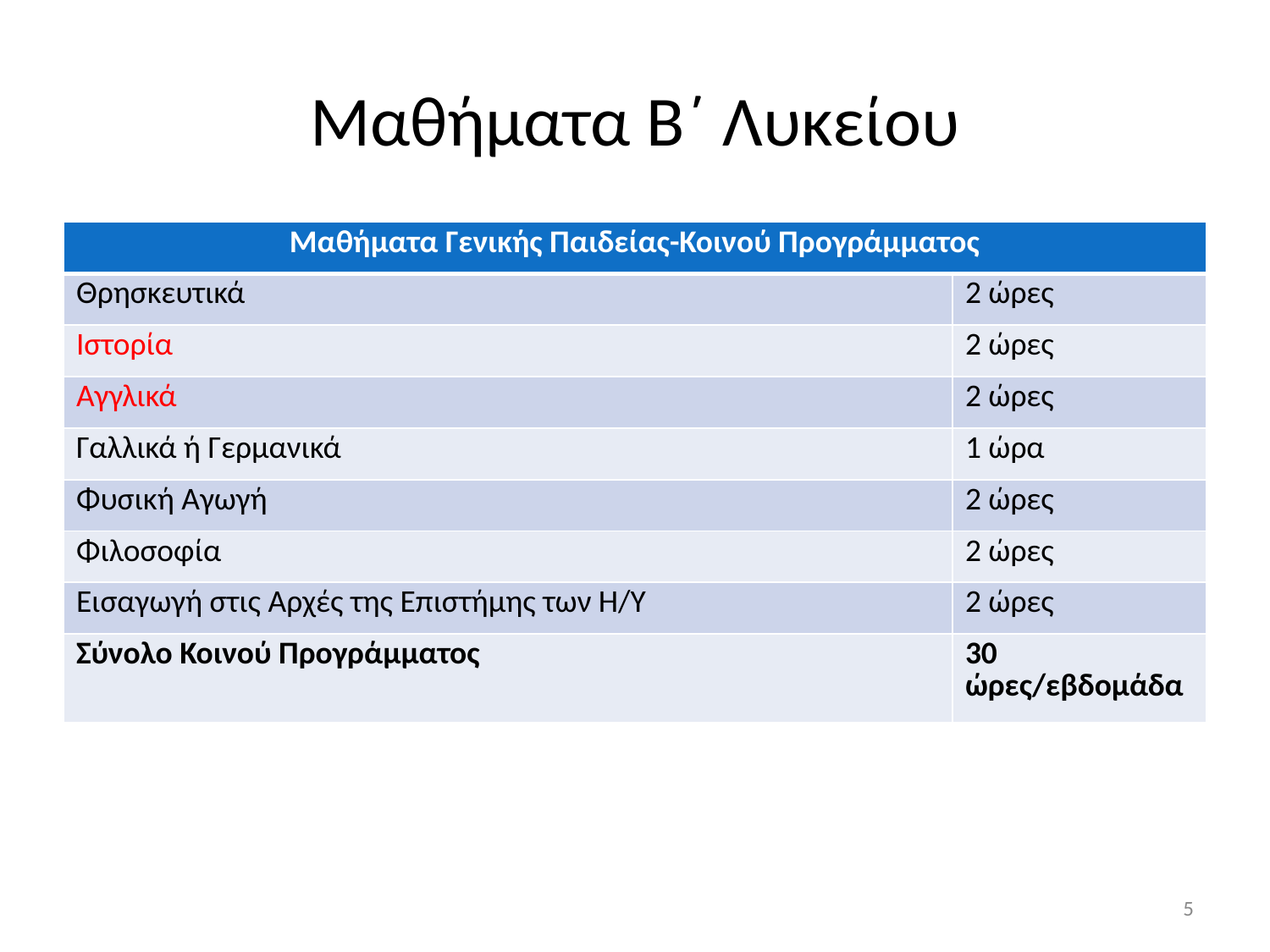

# Μαθήματα Β΄ Λυκείου
| Μαθήματα Γενικής Παιδείας-Κοινού Προγράμματος |  |
| --- | --- |
| Θρησκευτικά | 2 ώρες |
| Ιστορία | 2 ώρες |
| Αγγλικά | 2 ώρες |
| Γαλλικά ή Γερμανικά | 1 ώρα |
| Φυσική Αγωγή | 2 ώρες |
| Φιλοσοφία | 2 ώρες |
| Εισαγωγή στις Αρχές της Επιστήμης των Η/Υ | 2 ώρες |
| Σύνολο Κοινού Προγράμματος | 30 ώρες/εβδομάδα |
5